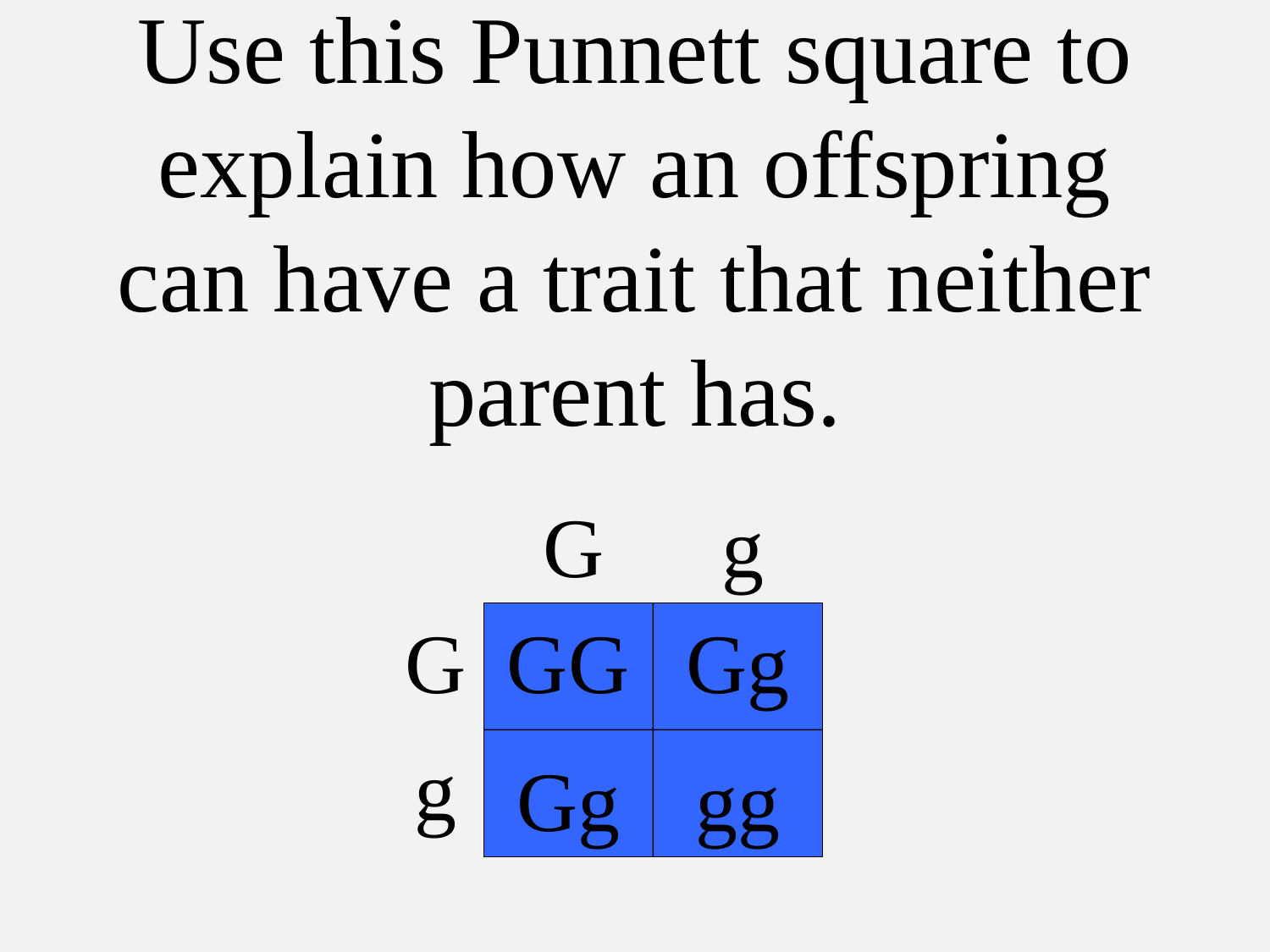

# Use this Punnett square to explain how an offspring can have a trait that neither parent has.
G
g
G

GG

Gg
g

Gg
gg